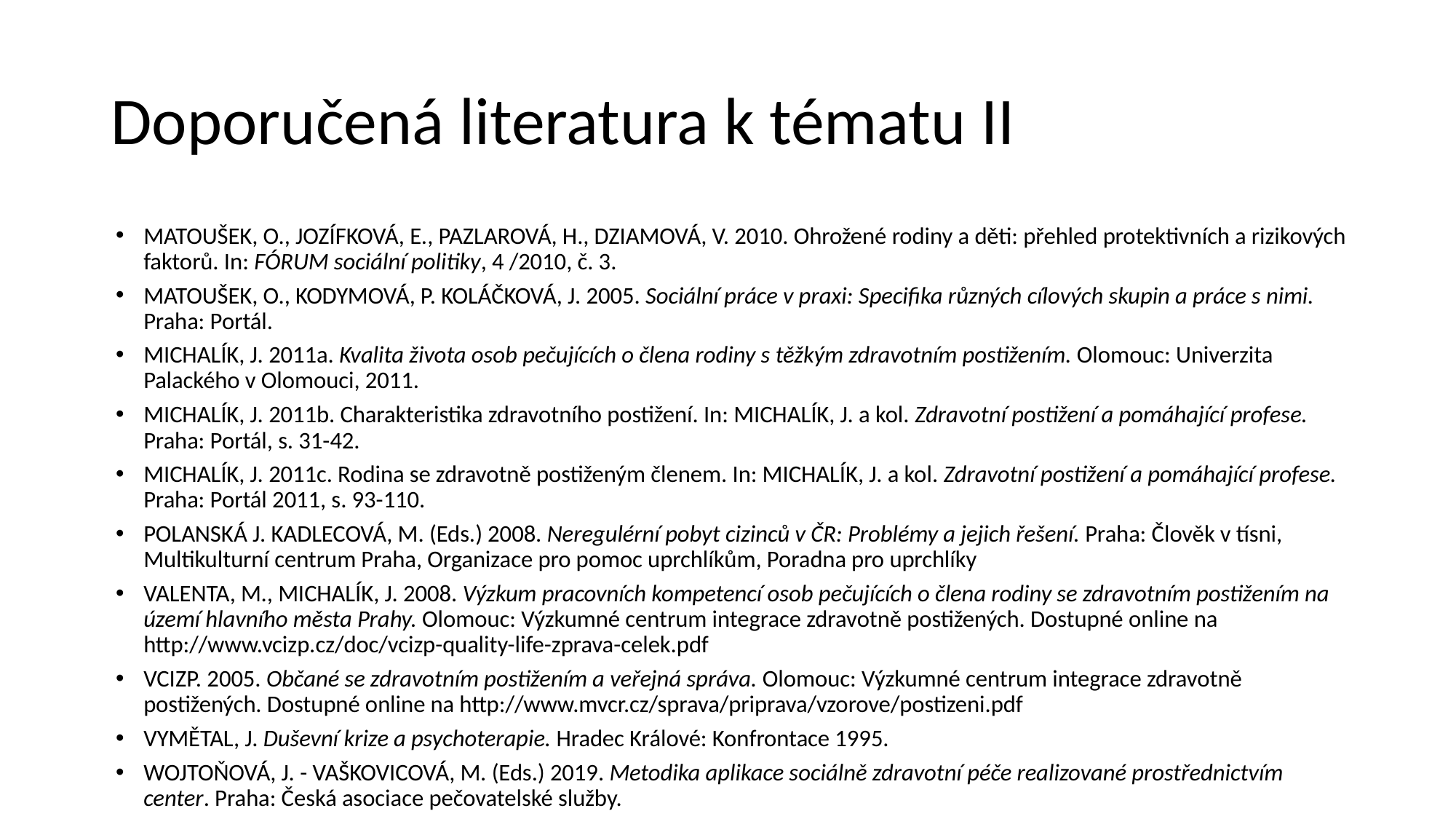

# Doporučená literatura k tématu II
MATOUŠEK, O., JOZÍFKOVÁ, E., PAZLAROVÁ, H., DZIAMOVÁ, V. 2010. Ohrožené rodiny a děti: přehled protektivních a rizikových faktorů. In: FÓRUM sociální politiky, 4 /2010, č. 3.
MATOUŠEK, O., KODYMOVÁ, P. KOLÁČKOVÁ, J. 2005. Sociální práce v praxi: Specifika různých cílových skupin a práce s nimi. Praha: Portál.
MICHALÍK, J. 2011a. Kvalita života osob pečujících o člena rodiny s těžkým zdravotním postižením. Olomouc: Univerzita Palackého v Olomouci, 2011.
MICHALÍK, J. 2011b. Charakteristika zdravotního postižení. In: MICHALÍK, J. a kol. Zdravotní postižení a pomáhající profese. Praha: Portál, s. 31-42.
MICHALÍK, J. 2011c. Rodina se zdravotně postiženým členem. In: MICHALÍK, J. a kol. Zdravotní postižení a pomáhající profese. Praha: Portál 2011, s. 93-110.
POLANSKÁ J. KADLECOVÁ, M. (Eds.) 2008. Neregulérní pobyt cizinců v ČR: Problémy a jejich řešení. Praha: Člověk v tísni, Multikulturní centrum Praha, Organizace pro pomoc uprchlíkům, Poradna pro uprchlíky
VALENTA, M., MICHALÍK, J. 2008. Výzkum pracovních kompetencí osob pečujících o člena rodiny se zdravotním postižením na území hlavního města Prahy. Olomouc: Výzkumné centrum integrace zdravotně postižených. Dostupné online na http://www.vcizp.cz/doc/vcizp-quality-life-zprava-celek.pdf
VCIZP. 2005. Občané se zdravotním postižením a veřejná správa. Olomouc: Výzkumné centrum integrace zdravotně postižených. Dostupné online na http://www.mvcr.cz/sprava/priprava/vzorove/postizeni.pdf
VYMĚTAL, J. Duševní krize a psychoterapie. Hradec Králové: Konfrontace 1995.
WOJTOŇOVÁ, J. - VAŠKOVICOVÁ, M. (Eds.) 2019. Metodika aplikace sociálně zdravotní péče realizované prostřednictvím center. Praha: Česká asociace pečovatelské služby.